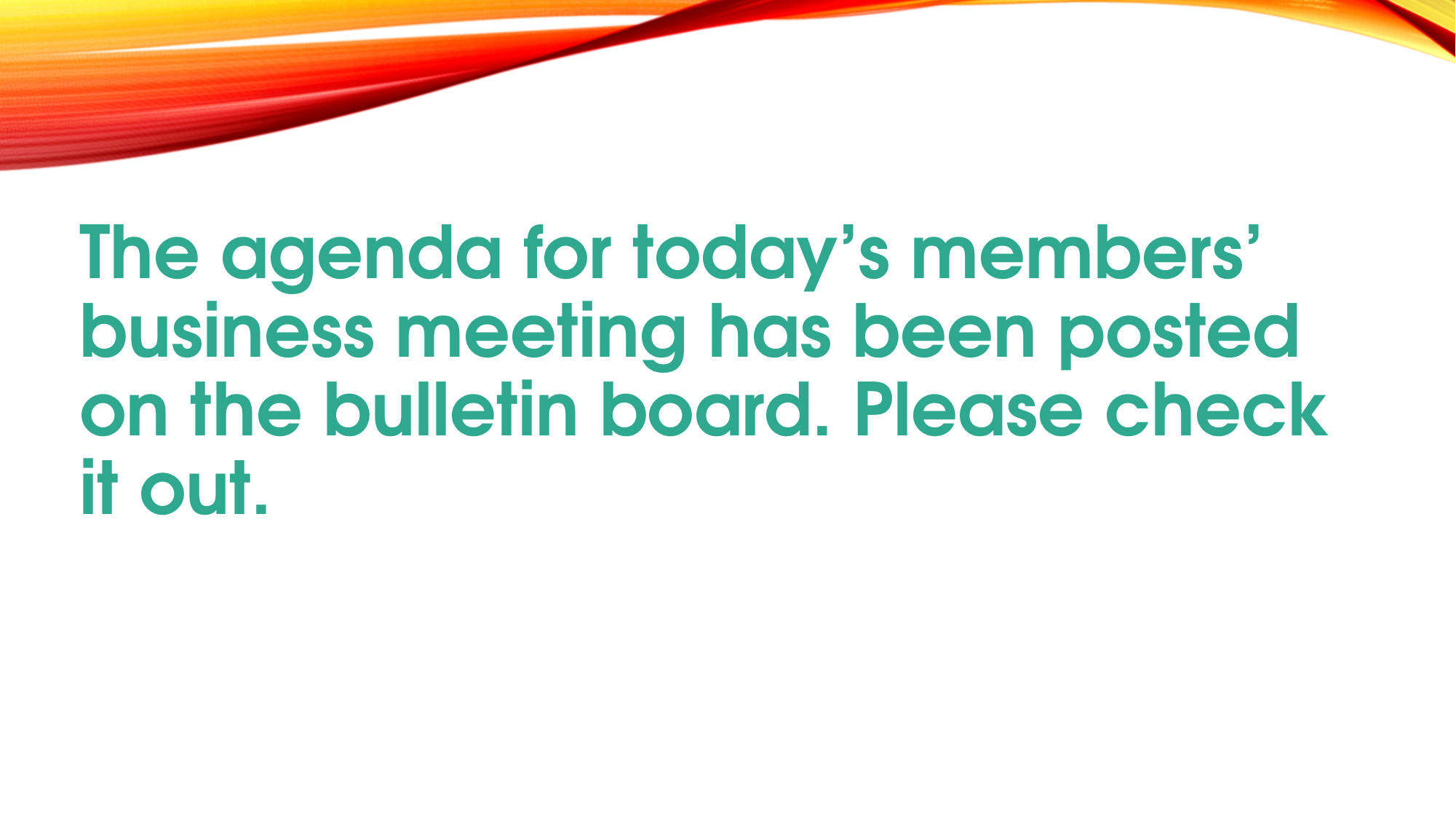

# The agenda for today’s members’ business meeting has been posted on the bulletin board. Please check it out.